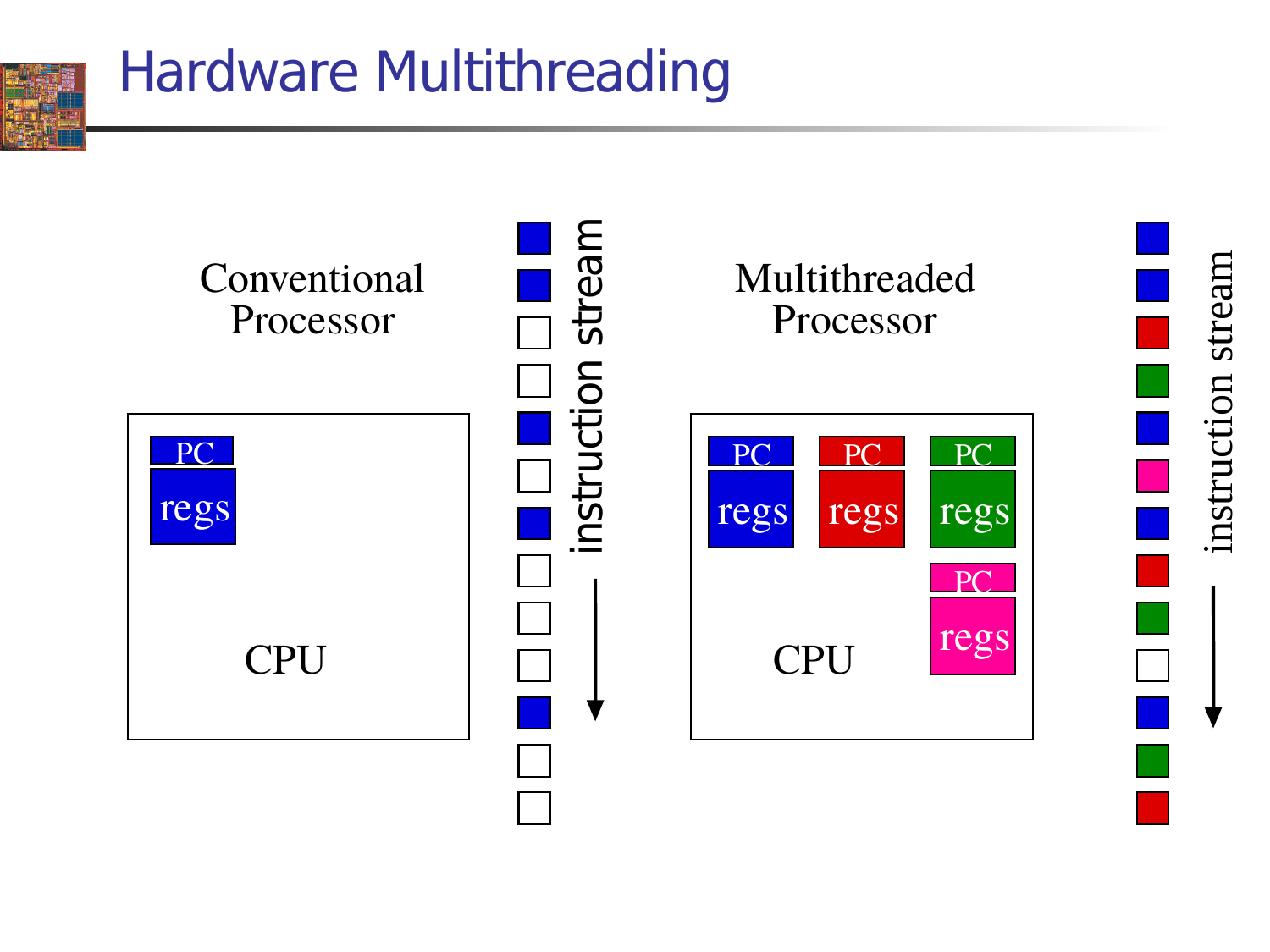

# Hardware Multithreading

Conventional
Multithreaded

Processor
Processor

instruction stream
instruction stream

PC
PC
PC
PC

regs
regs
regs
regs

PC

regs
CPU
CPU